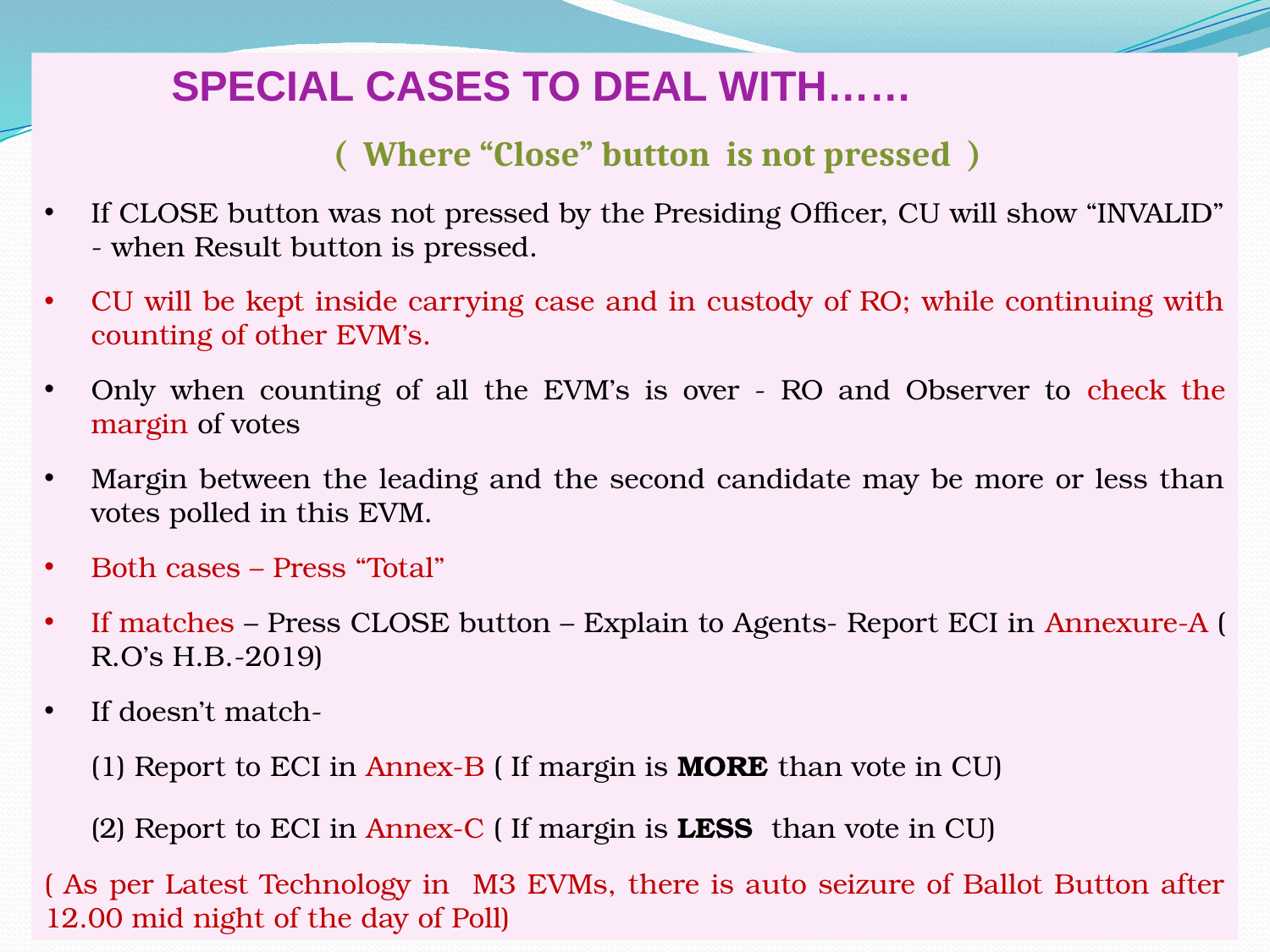

SPECIAL CASES TO DEAL WITH……
			     (  Where “Close” button  is not pressed  )
If CLOSE button was not pressed by the Presiding Officer, CU will show “INVALID” - when Result button is pressed.
CU will be kept inside carrying case and in custody of RO; while continuing with counting of other EVM’s.
Only when counting of all the EVM’s is over - RO and Observer to check the margin of votes
Margin between the leading and the second candidate may be more or less than votes polled in this EVM.
Both cases – Press “Total”
If matches – Press CLOSE button – Explain to Agents- Report ECI in Annexure-A ( R.O’s H.B.-2019)
If doesn’t match-
	(1) Report to ECI in Annex-B ( If margin is MORE than vote in CU)
	(2) Report to ECI in Annex-C ( If margin is LESS  than vote in CU)
( As per Latest Technology in  M3 EVMs, there is auto seizure of Ballot Button after 12.00 mid night of the day of Poll)